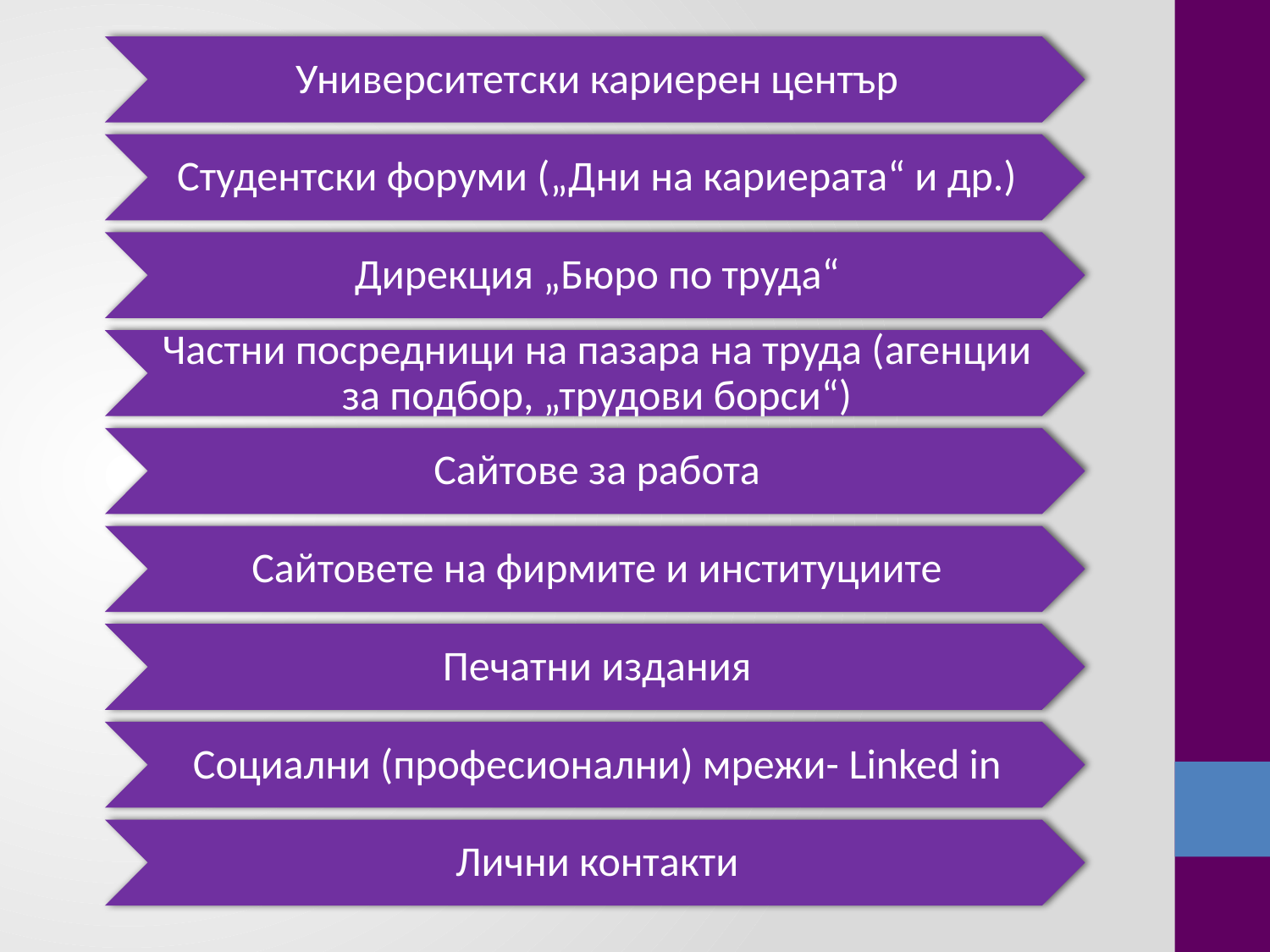

Университетски кариерен център
Студентски форуми („Дни на кариерата“ и др.)
Дирекция „Бюро по труда“
Частни посредници на пазара на труда (агенции за подбор, „трудови борси“)
Сайтове за работа
Сайтовете на фирмите и институциите
Печатни издания
Социални (професионални) мрежи- Linked in
Лични контакти